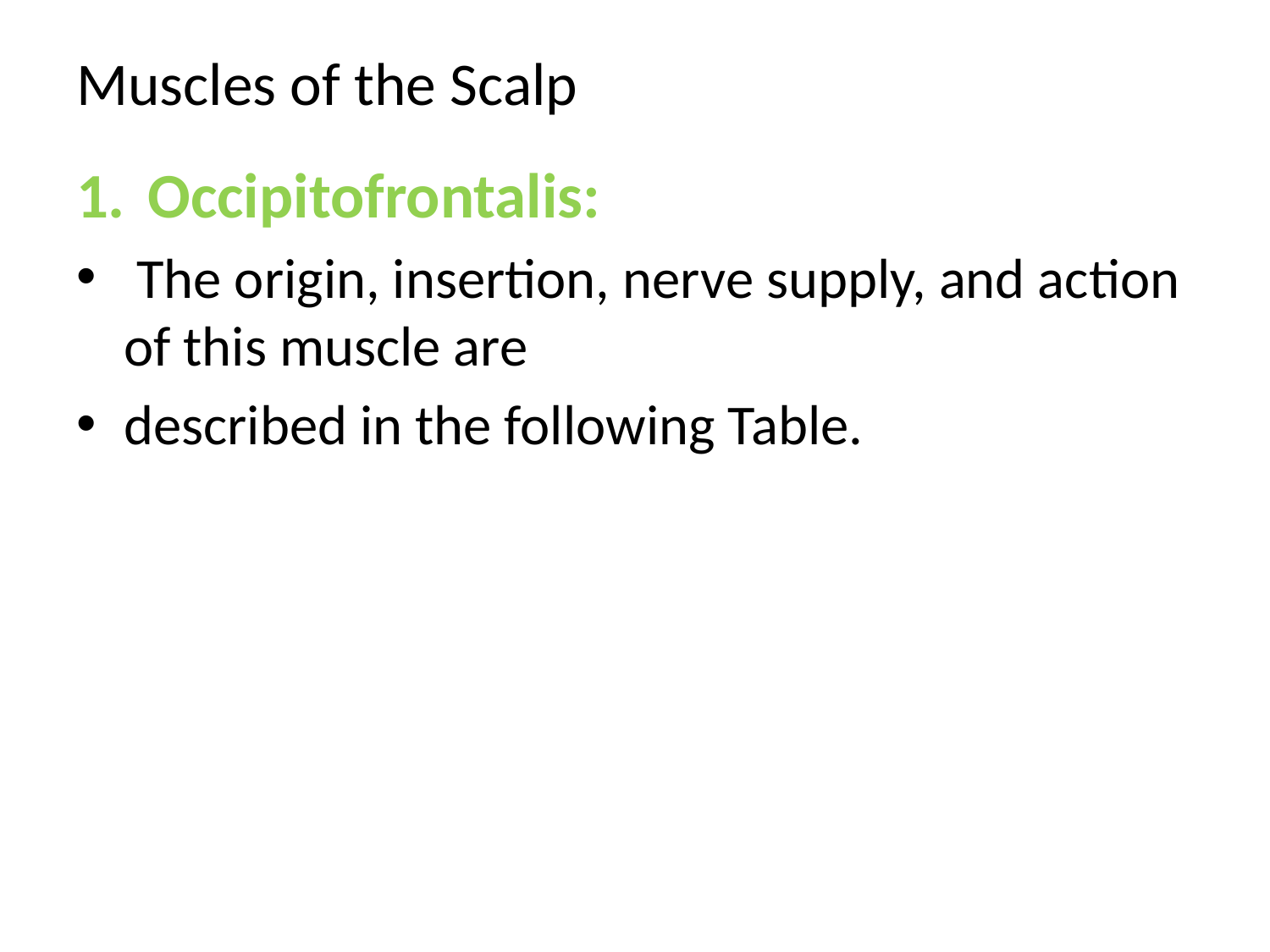

# Muscles of the Scalp
Occipitofrontalis:
 The origin, insertion, nerve supply, and action of this muscle are
described in the following Table.